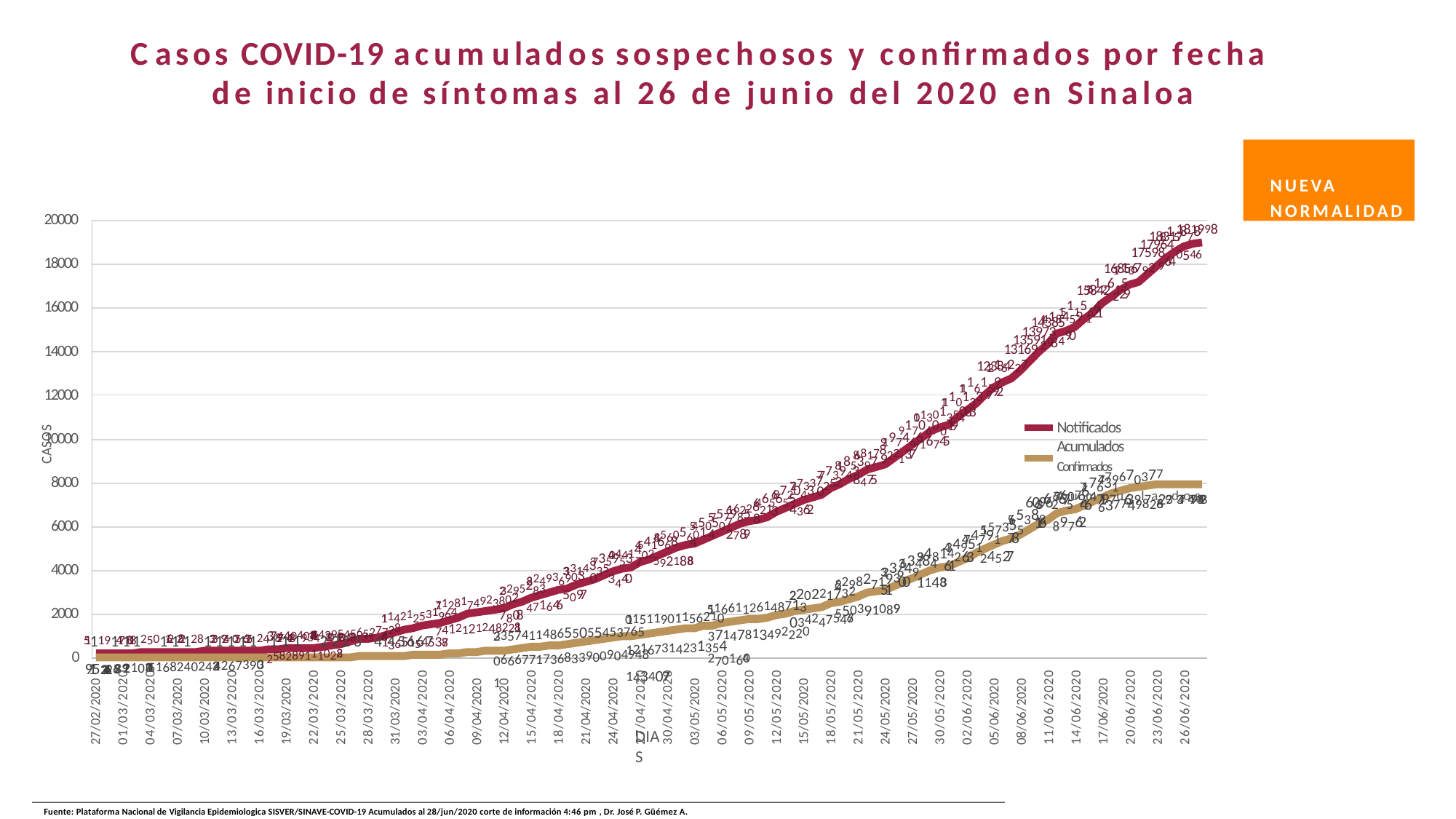

Casos COVID-19 acumulados sospechosos y confirmados por fecha
de inicio de síntomas al 26 de junio del 2020 en Sinaloa

NUEVA
NORMALIDAD
20000
1819980546
1815878964

18317
17964
17598
1710792229
18000
16856
1612615121
15842
1511564490
16000
1418459298
14385
13973
13591
13169
14000
1216227992
12384
1116159483
1110133019
12000
101301350716745
917060137
Notificados Acumulados
CASOS
91974669
10000

868178228475
81853972
Confirmados Ac7u9m7197u639l7a239d743o974s39434
77739430
74796703776377498286

727337254362
71763146
8000
676076489762
68720433
63626516
64656558
616226212789
6096
56538878
57579854
54505074
515735524527
6000
4856056015921888
47479163
45416687
43495161
404414023440
394814211483
37359530
36348400
333143355097
32364951
2824936903471646
4000
26298271935503910899
232952837808
22202217320342475476
1712817492380274121212482218
151661126148713371478134922202701604
111421253196413651545378
101511901156210121673142313541434077
2000
323574114865505545376506667717368339009049481
3744040249348542954565277282582891110228
151191714181081250126112821281323142915201523612417281824193420332039123923354464 5 6 6 7 9152332414652637891221031041151682402432442673903
0
27/02/2020
07/03/2020
10/03/2020
19/03/2020
31/03/2020
09/04/2020
12/04/2020
21/04/2020
24/04/2020
03/05/2020
15/05/2020
24/05/2020
27/05/2020
05/06/2020
08/06/2020
17/06/2020
01/03/2020
04/03/2020
13/03/2020
16/03/2020
22/03/2020
25/03/2020
28/03/2020
03/04/2020
06/04/2020
15/04/2020
18/04/2020
27/04/2020
30/04/2020
06/05/2020
09/05/2020
12/05/2020
18/05/2020
21/05/2020
30/05/2020
02/06/2020
11/06/2020
14/06/2020
20/06/2020
23/06/2020
26/06/2020
DIAS

Fuente: Plataforma Nacional de Vigilancia Epidemiologica SISVER/SINAVE-COVID-19 Acumulados al 28/jun/2020 corte de información 4:46 pm , Dr. José P. Güémez A.